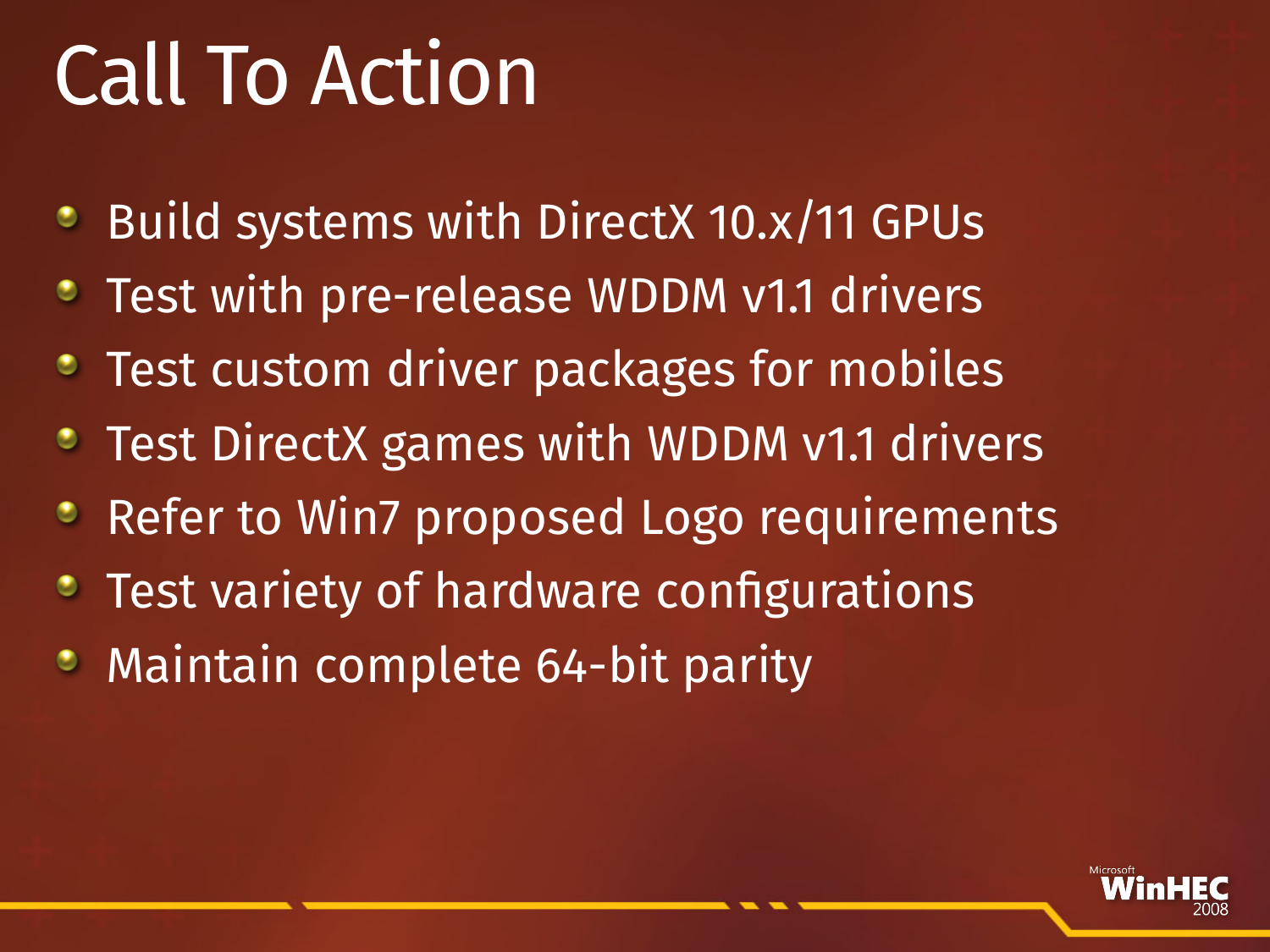

# Call To Action
Build systems with DirectX 10.x/11 GPUs
Test with pre-release WDDM v1.1 drivers
Test custom driver packages for mobiles
Test DirectX games with WDDM v1.1 drivers
Refer to Win7 proposed Logo requirements
Test variety of hardware configurations
Maintain complete 64-bit parity